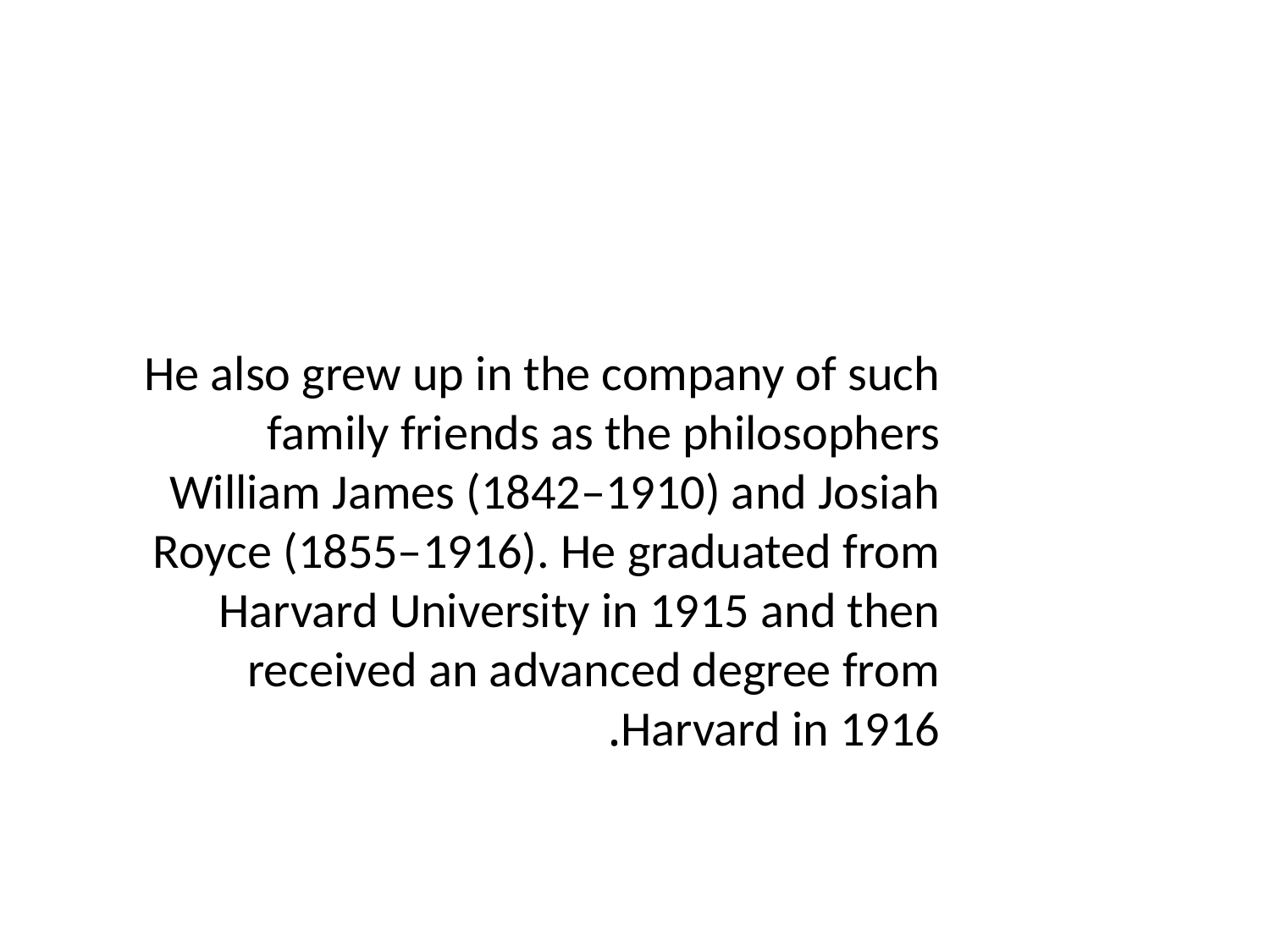

#
He also grew up in the company of such family friends as the philosophers William James (1842–1910) and Josiah Royce (1855–1916). He graduated from Harvard University in 1915 and then received an advanced degree from Harvard in 1916.